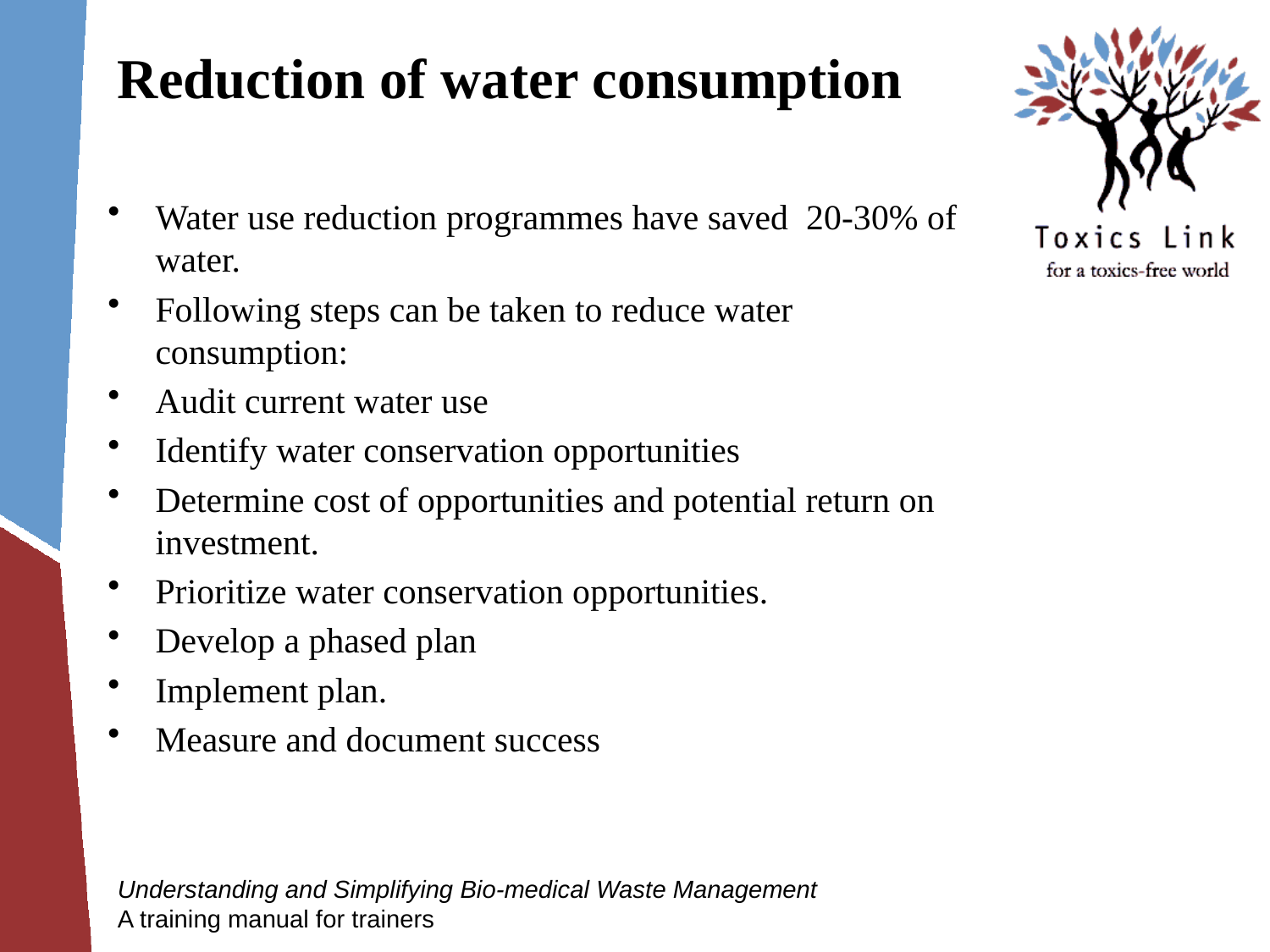

# Reduction of water consumption
Water use reduction programmes have saved  20-30% of water.
Following steps can be taken to reduce water consumption:
Audit current water use
Identify water conservation opportunities
Determine cost of opportunities and potential return on investment.
Prioritize water conservation opportunities.
Develop a phased plan
Implement plan.
Measure and document success

Understanding and Simplifying Bio-medical Waste Management
A training manual for trainers